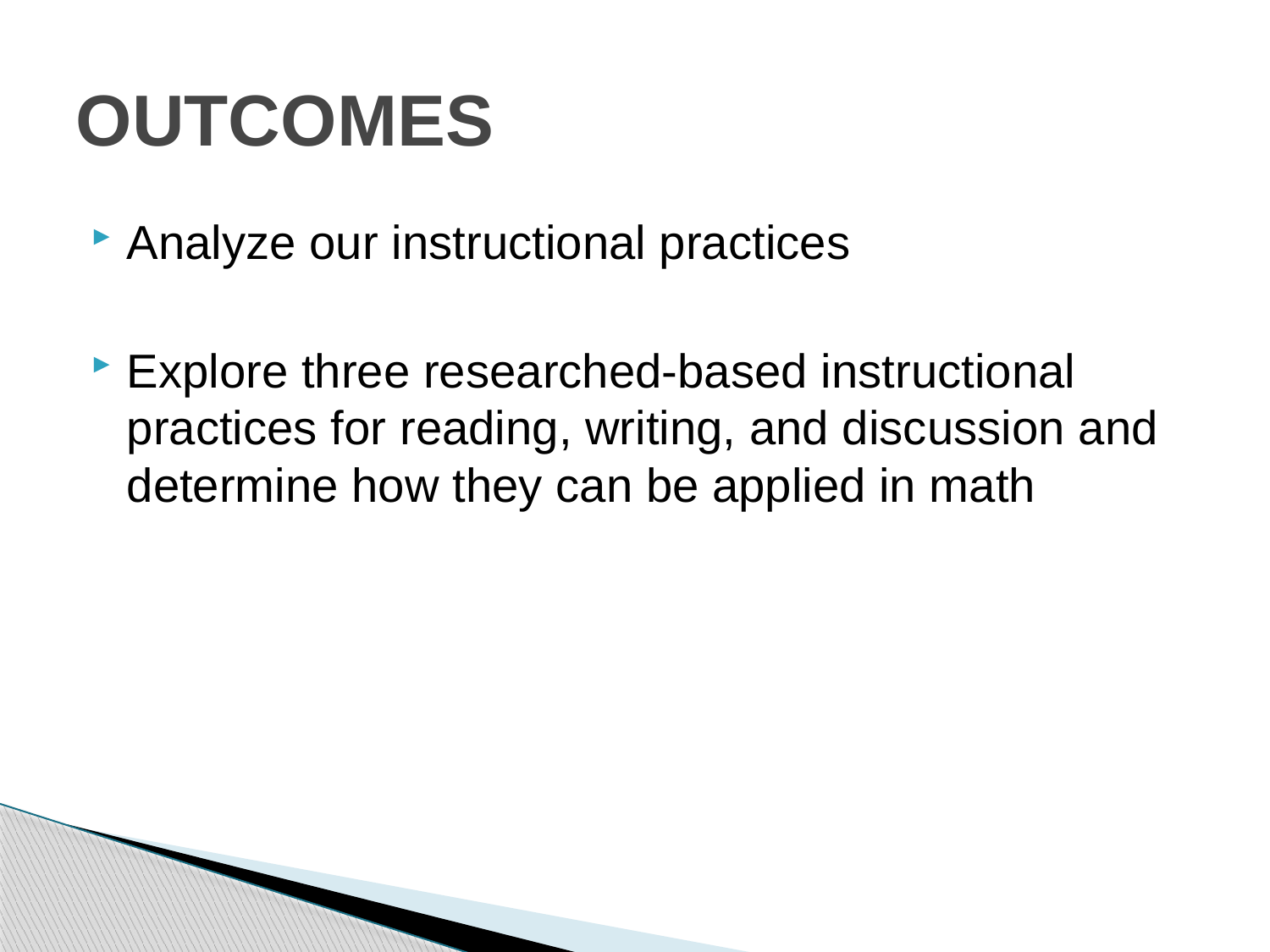

# OUTCOMES
Analyze our instructional practices

Explore three researched-based instructional practices for reading, writing, and discussion and determine how they can be applied in math